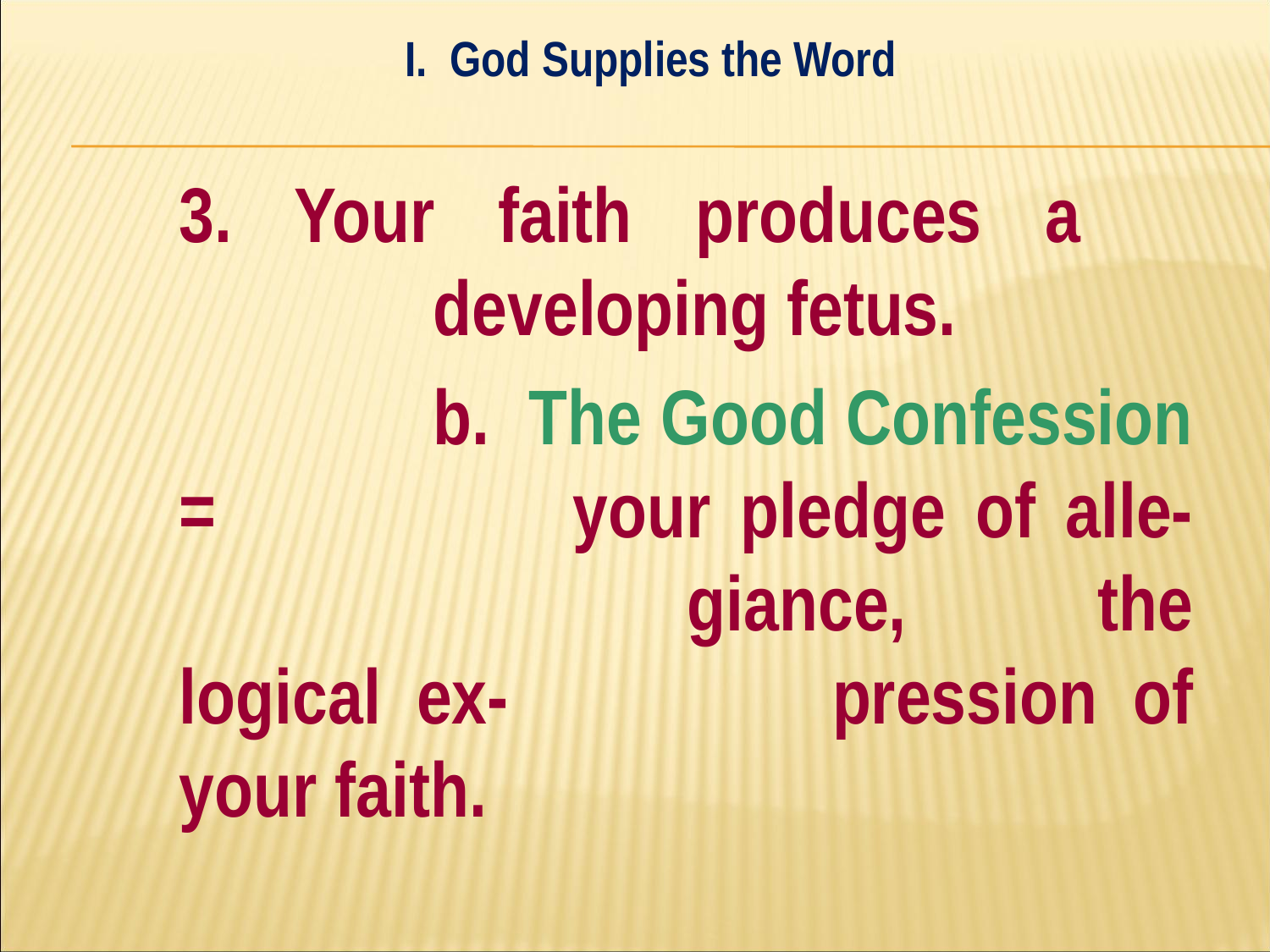

I.  God Supplies the Word
#
	3.  Your  faith  produces  a 			developing fetus.
			b.  The Good Confession = 			your pledge of alle-				giance, the logical ex-			pression of your faith.